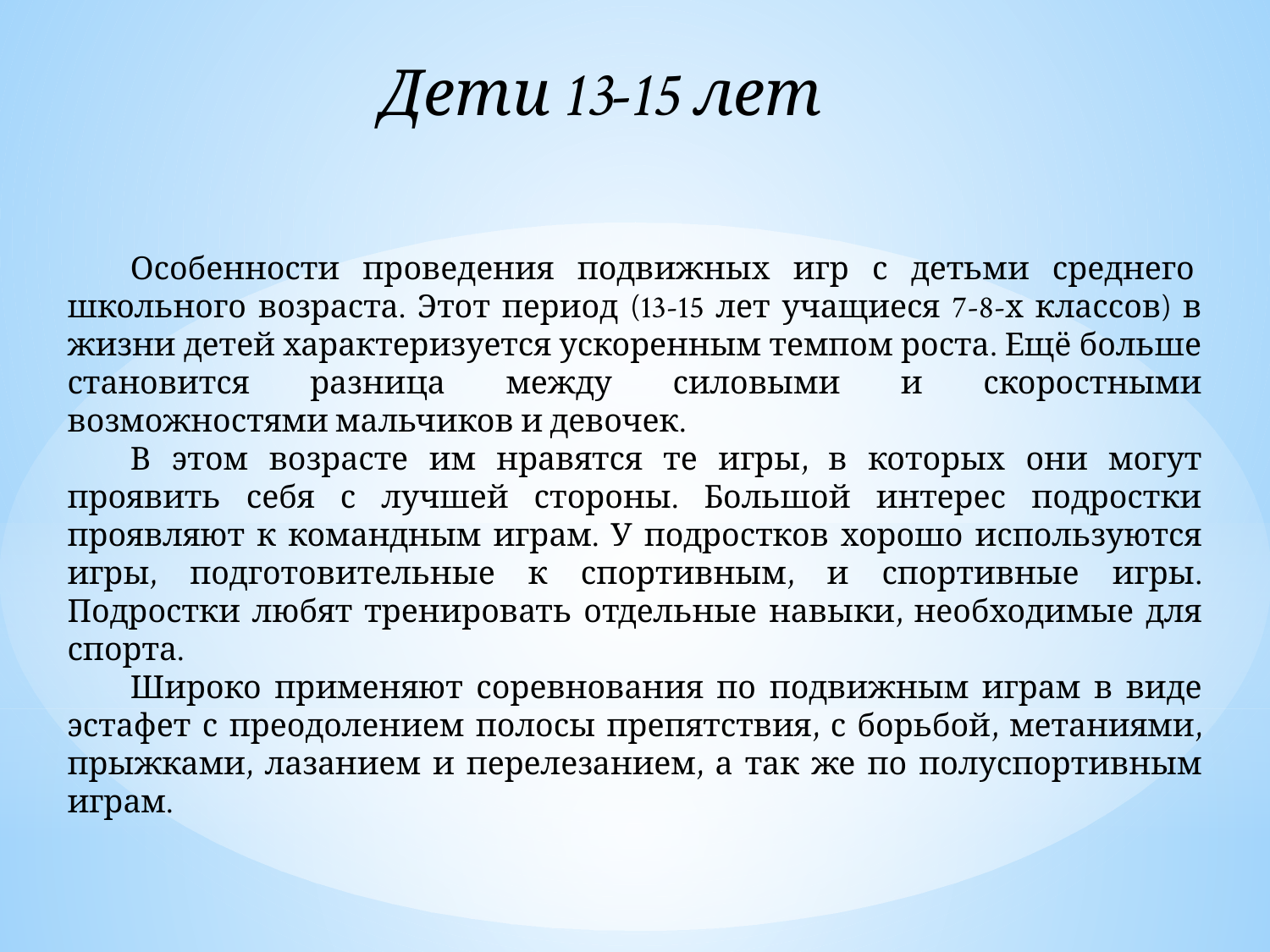

Дети 13-15 лет
Особенности проведения подвижных игр с детьми среднего  школьного возраста. Этот период (13-15 лет учащиеся 7-8-х классов) в жизни детей характеризуется ускоренным темпом роста. Ещё больше становится разница между силовыми и скоростными возможностями мальчиков и девочек.
В этом возрасте им нравятся те игры, в которых они могут проявить себя с лучшей стороны. Большой интерес подростки проявляют к командным играм. У подростков хорошо используются игры, подготовительные к спортивным, и спортивные игры. Подростки любят тренировать отдельные навыки, необходимые для спорта.
Широко применяют соревнования по подвижным играм в виде эстафет с преодолением полосы препятствия, с борьбой, метаниями, прыжками, лазанием и перелезанием, а так же по полуспортивным играм.